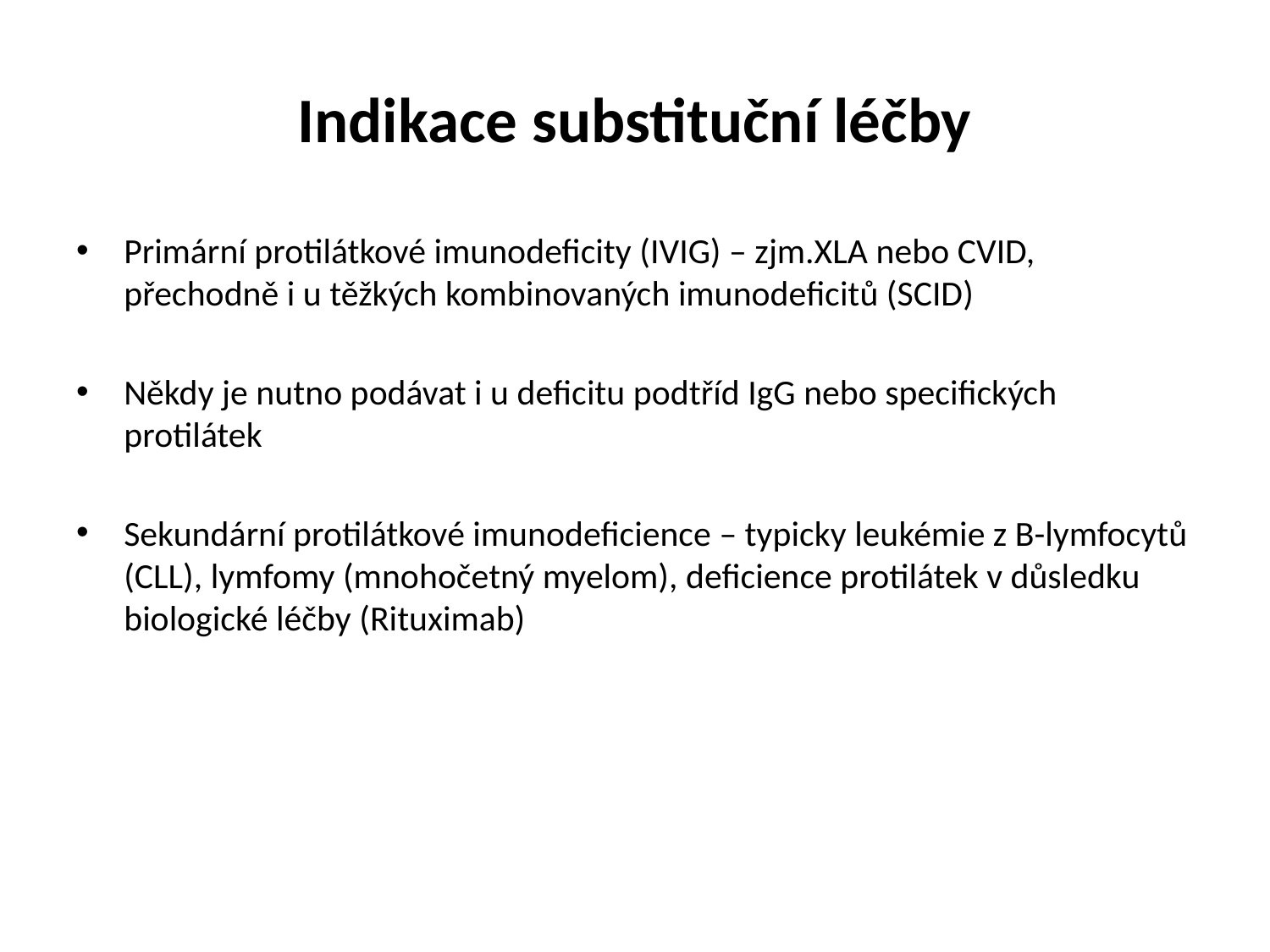

# Indikace substituční léčby
Primární protilátkové imunodeficity (IVIG) – zjm.XLA nebo CVID, přechodně i u těžkých kombinovaných imunodeficitů (SCID)

Někdy je nutno podávat i u deficitu podtříd IgG nebo specifických protilátek

Sekundární protilátkové imunodeficience – typicky leukémie z B-lymfocytů (CLL), lymfomy (mnohočetný myelom), deficience protilátek v důsledku biologické léčby (Rituximab)